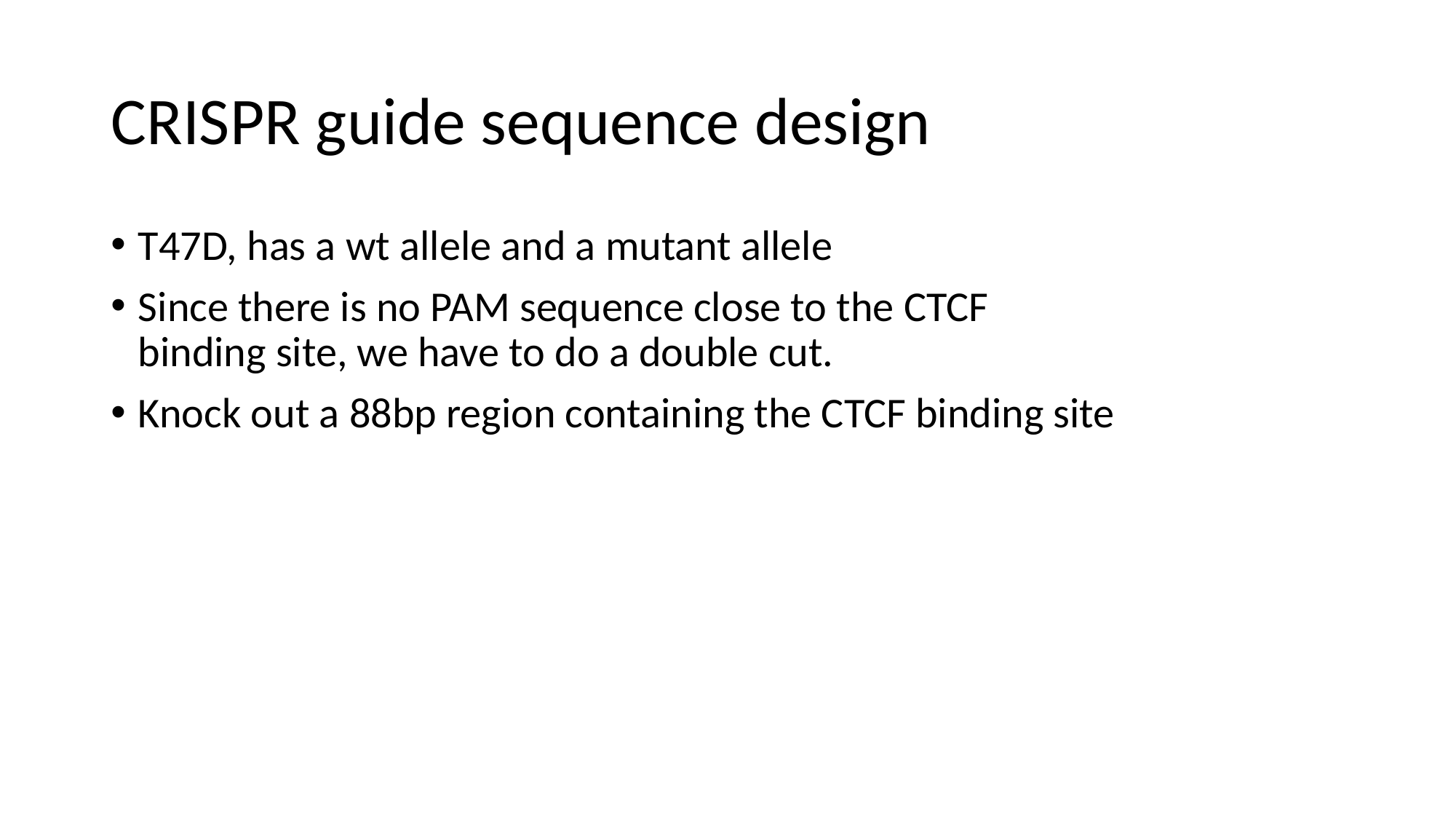

# CRISPR guide sequence design
T47D, has a wt allele and a mutant allele
Since there is no PAM sequence close to the CTCF binding site, we have to do a double cut.
Knock out a 88bp region containing the CTCF binding site